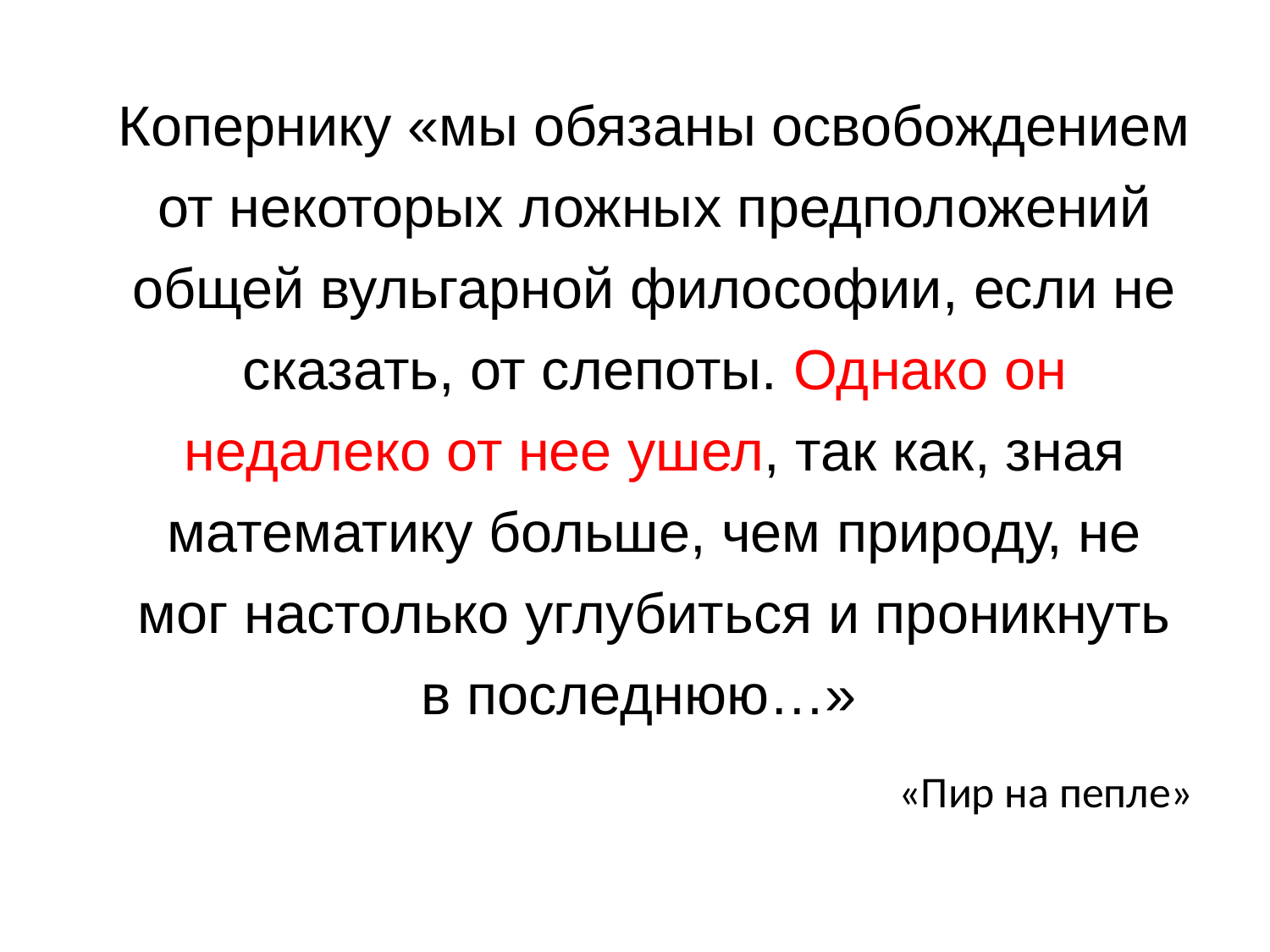

Копернику «мы обязаны освобождением от некоторых ложных предположений общей вульгарной философии, если не сказать, от слепоты. Однако он недалеко от нее ушел, так как, зная математику больше, чем природу, не мог настолько углубиться и проникнуть в последнюю…»
«Пир на пепле»